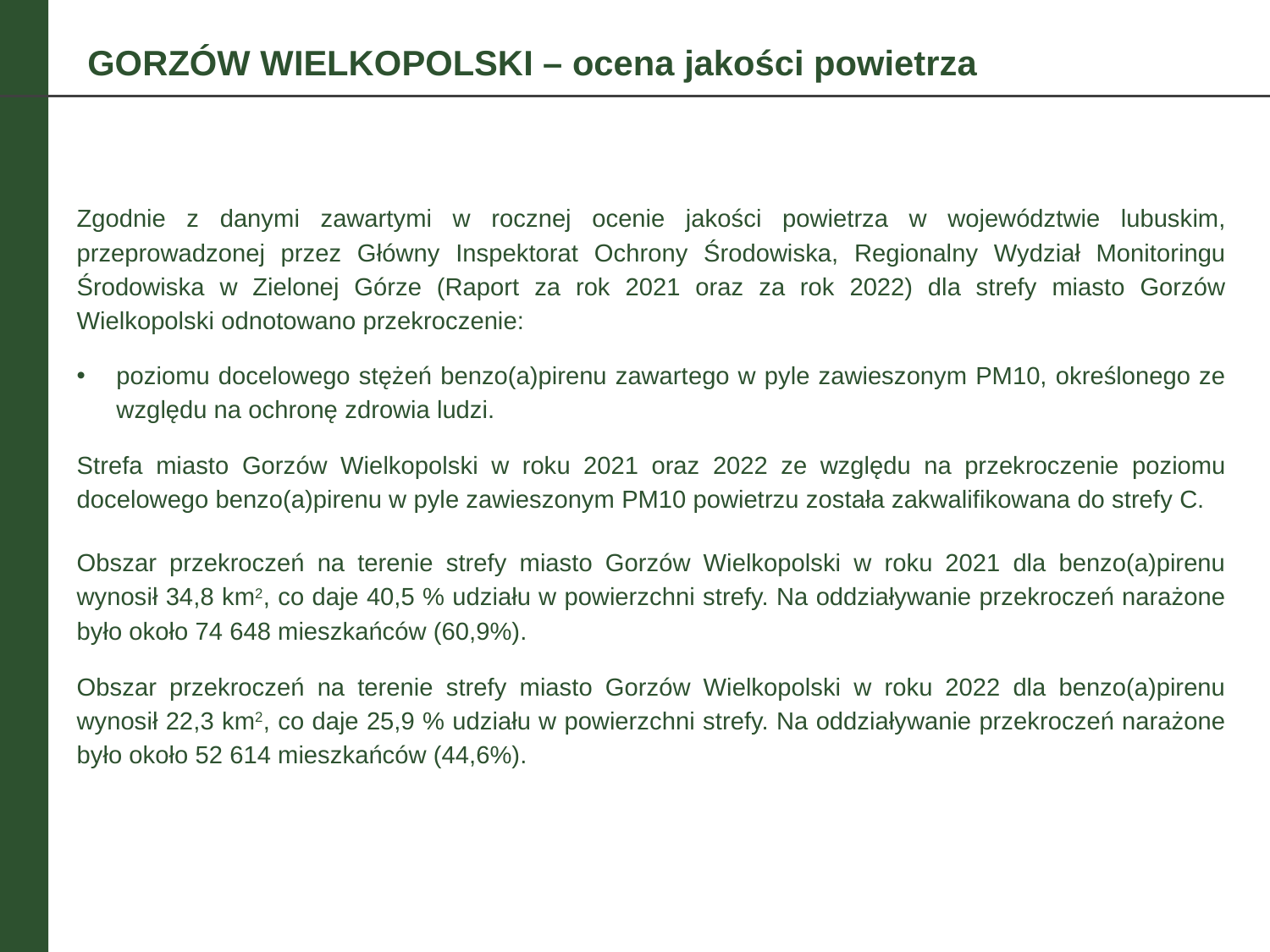

GORZÓW WIELKOPOLSKI – ocena jakości powietrza
Zgodnie z danymi zawartymi w rocznej ocenie jakości powietrza w województwie lubuskim, przeprowadzonej przez Główny Inspektorat Ochrony Środowiska, Regionalny Wydział Monitoringu Środowiska w Zielonej Górze (Raport za rok 2021 oraz za rok 2022) dla strefy miasto Gorzów Wielkopolski odnotowano przekroczenie:
poziomu docelowego stężeń benzo(a)pirenu zawartego w pyle zawieszonym PM10, określonego ze względu na ochronę zdrowia ludzi.
Strefa miasto Gorzów Wielkopolski w roku 2021 oraz 2022 ze względu na przekroczenie poziomu docelowego benzo(a)pirenu w pyle zawieszonym PM10 powietrzu została zakwalifikowana do strefy C.

Obszar przekroczeń na terenie strefy miasto Gorzów Wielkopolski w roku 2021 dla benzo(a)pirenu wynosił 34,8 km2, co daje 40,5 % udziału w powierzchni strefy. Na oddziaływanie przekroczeń narażone było około 74 648 mieszkańców (60,9%).

Obszar przekroczeń na terenie strefy miasto Gorzów Wielkopolski w roku 2022 dla benzo(a)pirenu wynosił 22,3 km2, co daje 25,9 % udziału w powierzchni strefy. Na oddziaływanie przekroczeń narażone było około 52 614 mieszkańców (44,6%).